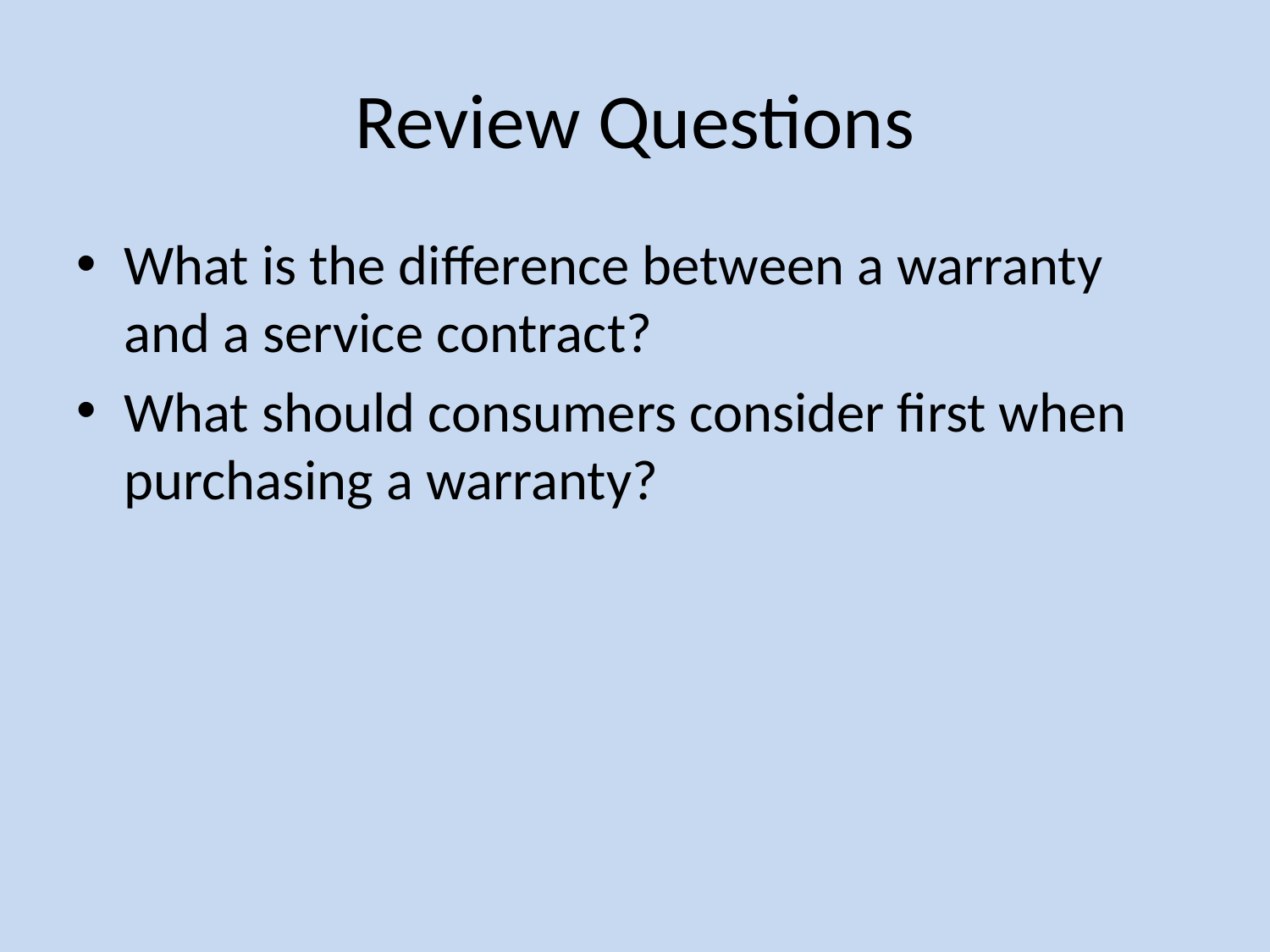

# Review Questions
What is the difference between a warranty and a service contract?
What should consumers consider first when purchasing a warranty?